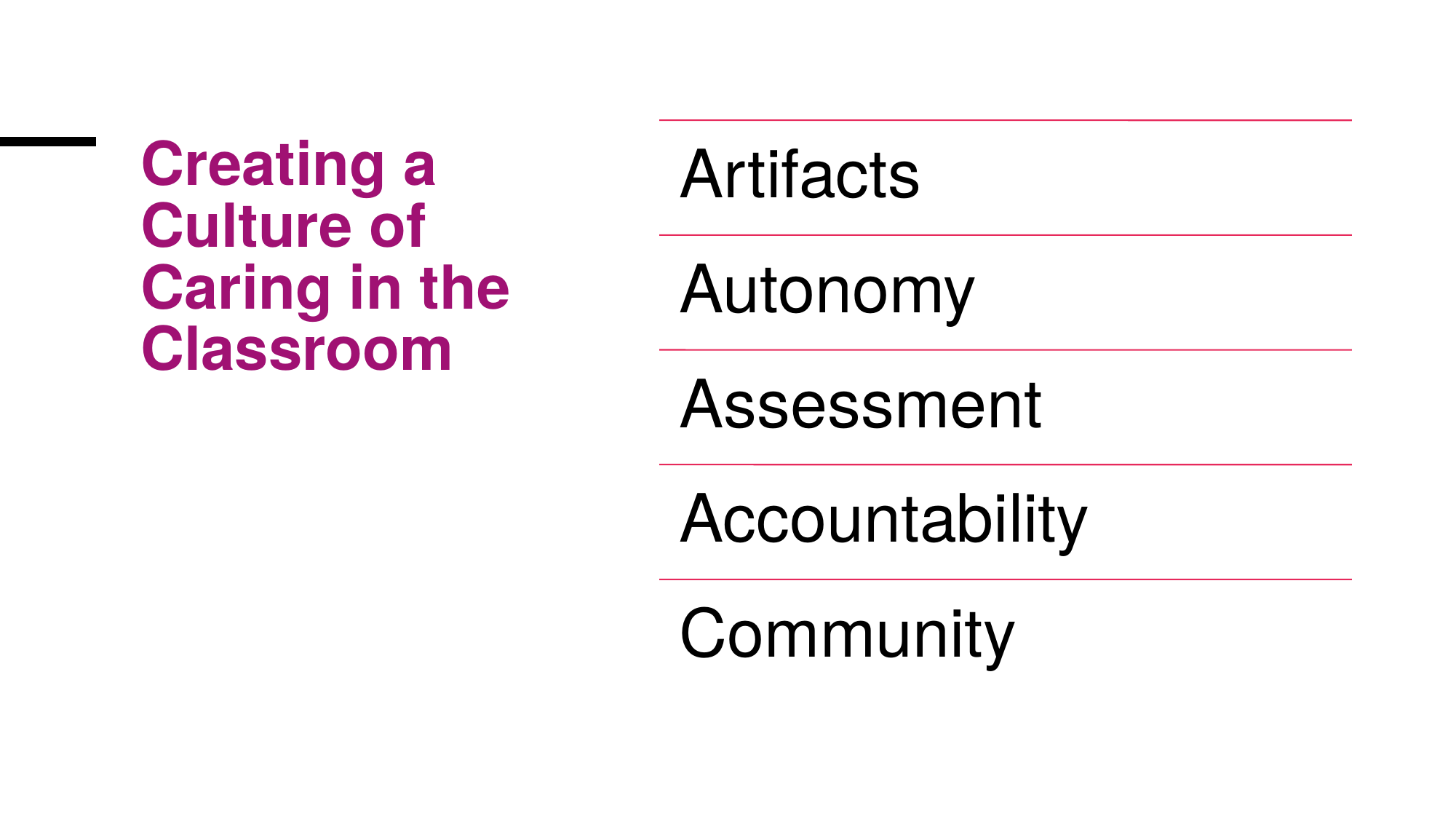

Artifacts
Autonomy
Assessment
Accountability
Community
# Creating a Culture of Caring in the Classroom